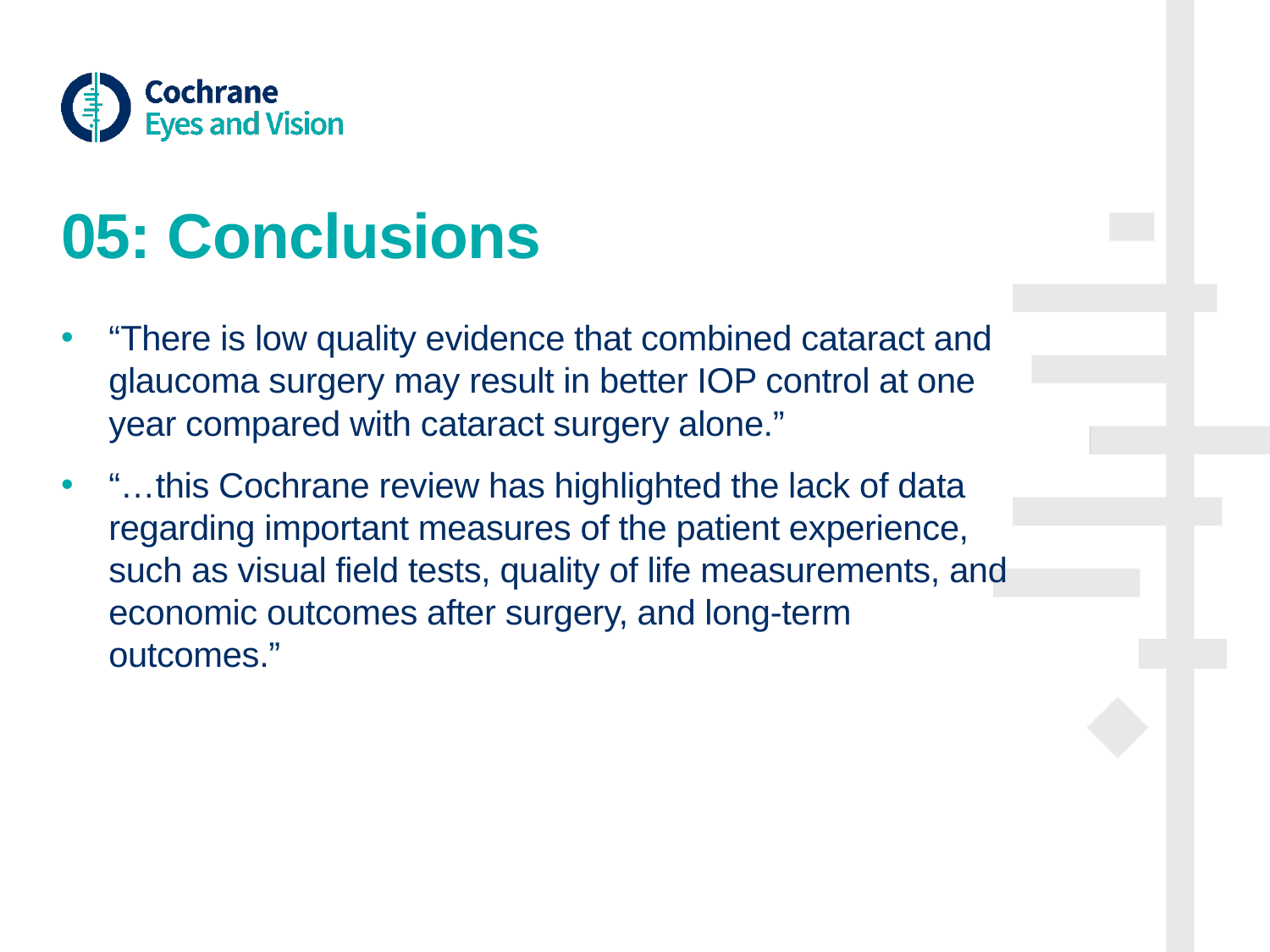

# 05: Conclusions
“There is low quality evidence that combined cataract and glaucoma surgery may result in better IOP control at one year compared with cataract surgery alone.”
“…this Cochrane review has highlighted the lack of data regarding important measures of the patient experience, such as visual field tests, quality of life measurements, and economic outcomes after surgery, and long-term outcomes.”